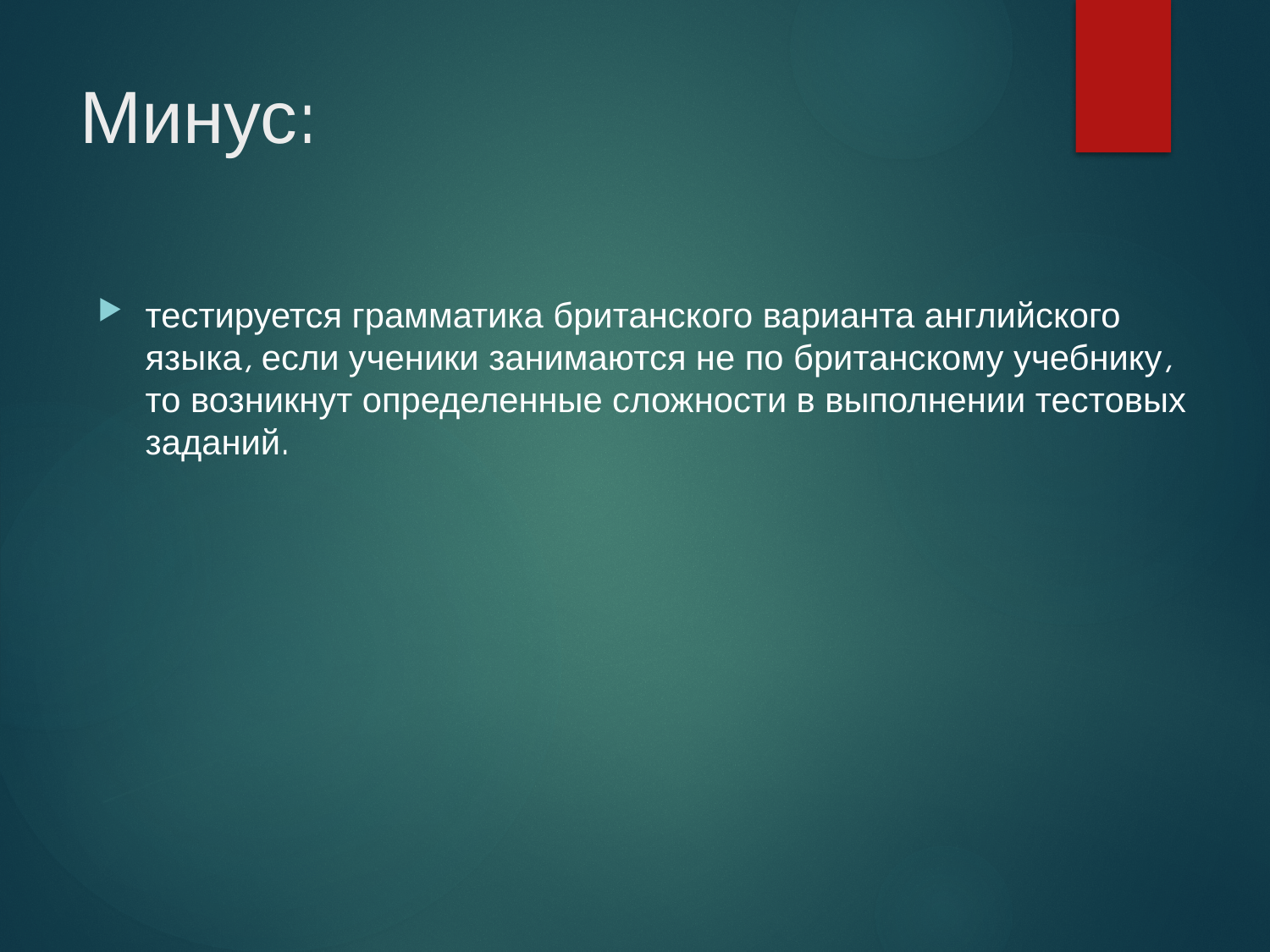

# Минус:
тестируется грамматика британского варианта английского языка, если ученики занимаются не по британскому учебнику, то возникнут определенные сложности в выполнении тестовых заданий.